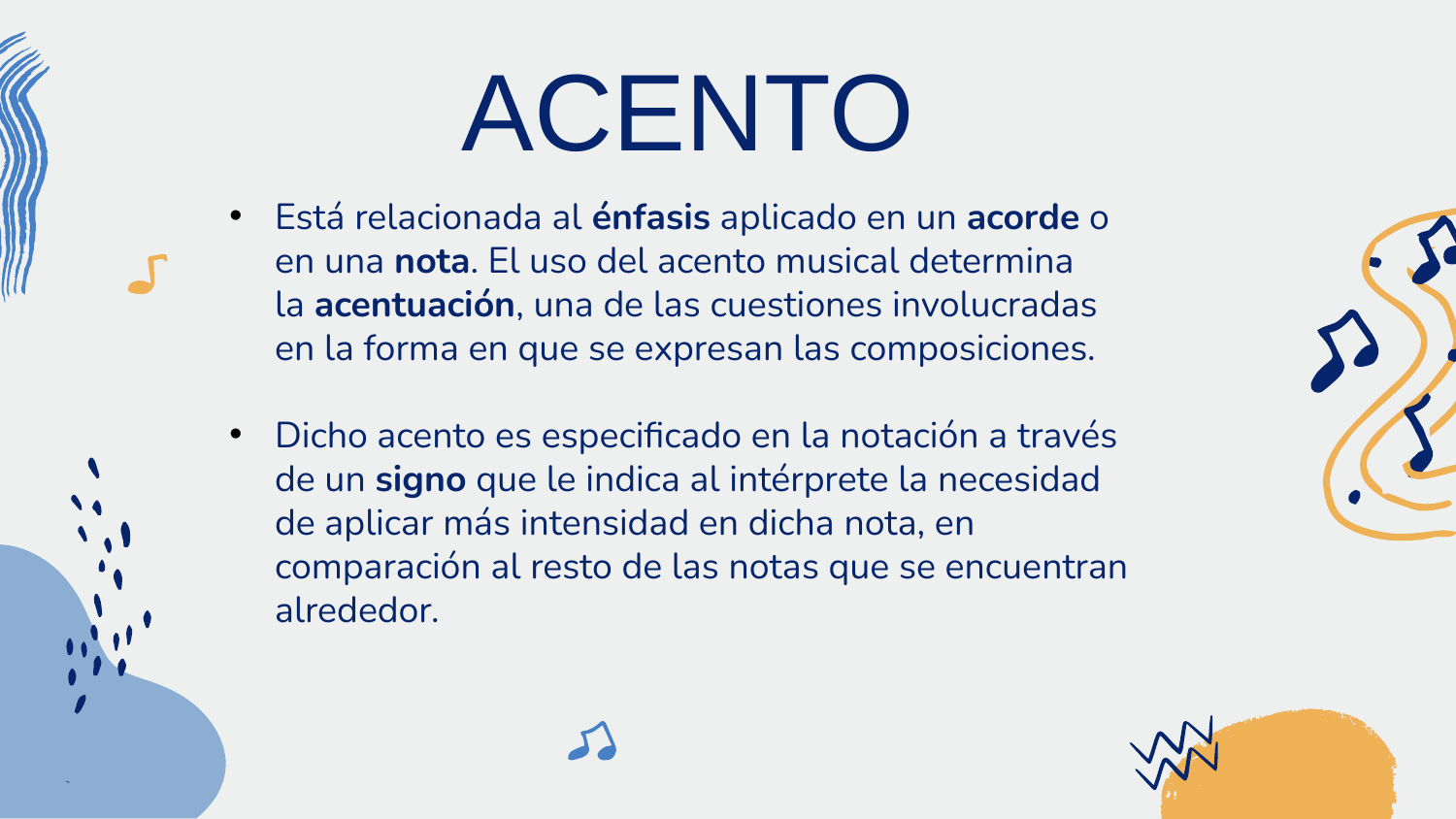

# ACENTO
Está relacionada al énfasis aplicado en un acorde o en una nota. El uso del acento musical determina la acentuación, una de las cuestiones involucradas en la forma en que se expresan las composiciones.

Dicho acento es especificado en la notación a través de un signo que le indica al intérprete la necesidad de aplicar más intensidad en dicha nota, en comparación al resto de las notas que se encuentran alrededor.